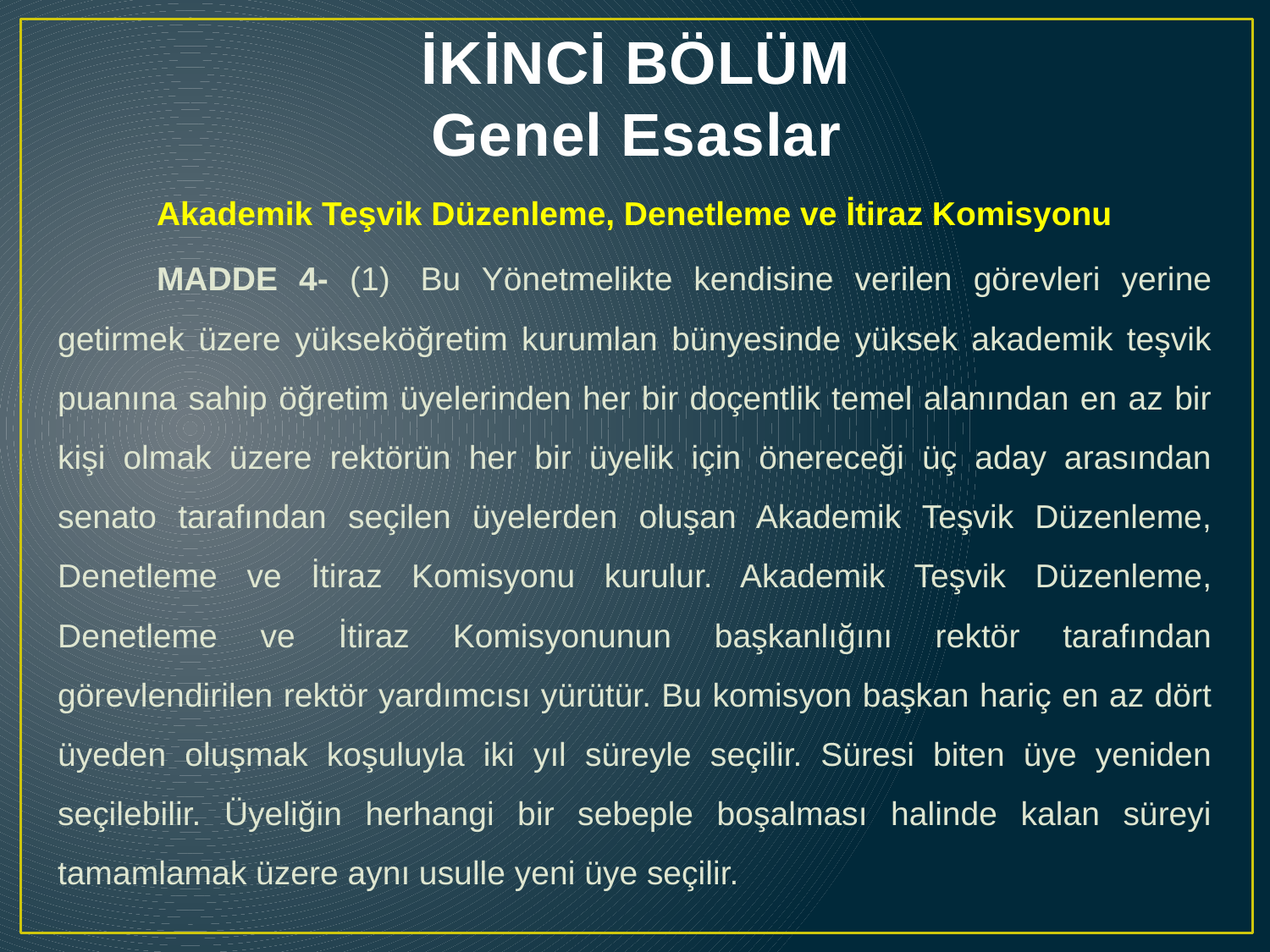

# İKİNCİ BÖLÜM Genel Esaslar
	Akademik Teşvik Düzenleme, Denetleme ve İtiraz Komisyonu
	MADDE 4- (1)  Bu Yönetmelikte kendisine verilen görevleri yerine getirmek üzere yükseköğretim kurumlan bünyesinde yüksek akademik teşvik puanına sahip öğretim üyelerinden her bir doçentlik temel alanından en az bir kişi olmak üzere rektörün her bir üyelik için önereceği üç aday arasından senato tarafından seçilen üyelerden oluşan Akademik Teşvik Düzenleme, Denetleme ve İtiraz Komisyonu kurulur. Akademik Teşvik Düzenleme, Denetleme ve İtiraz Komisyonunun başkanlığını rektör tarafından görevlendirilen rektör yardımcısı yürütür. Bu komisyon başkan hariç en az dört üyeden oluşmak koşuluyla iki yıl süreyle seçilir. Süresi biten üye yeniden seçilebilir. Üyeliğin herhangi bir sebeple boşalması halinde kalan süreyi tamamlamak üzere aynı usulle yeni üye seçilir.